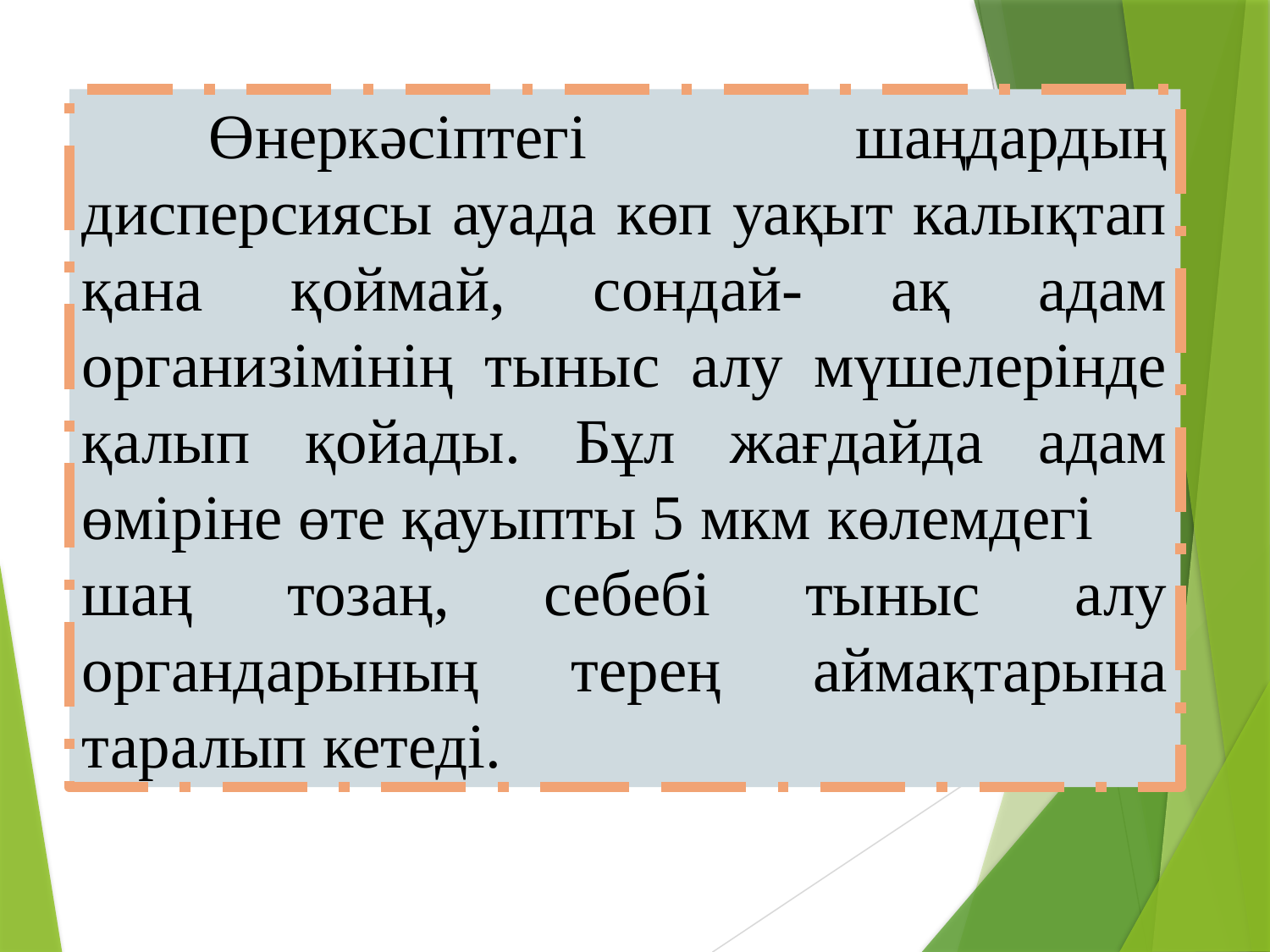

Өнеркәсіптегі шаңдардың дисперсиясы ауада көп уақыт калықтап қана қоймай, сондай- ақ адам организімінің тыныс алу мүшелерінде қалып қойады. Бұл жағдайда адам өміріне өте қауыпты 5 мкм көлемдегі
шаң тозаң, себебі тыныс алу органдарының терең аймақтарына таралып кетеді.